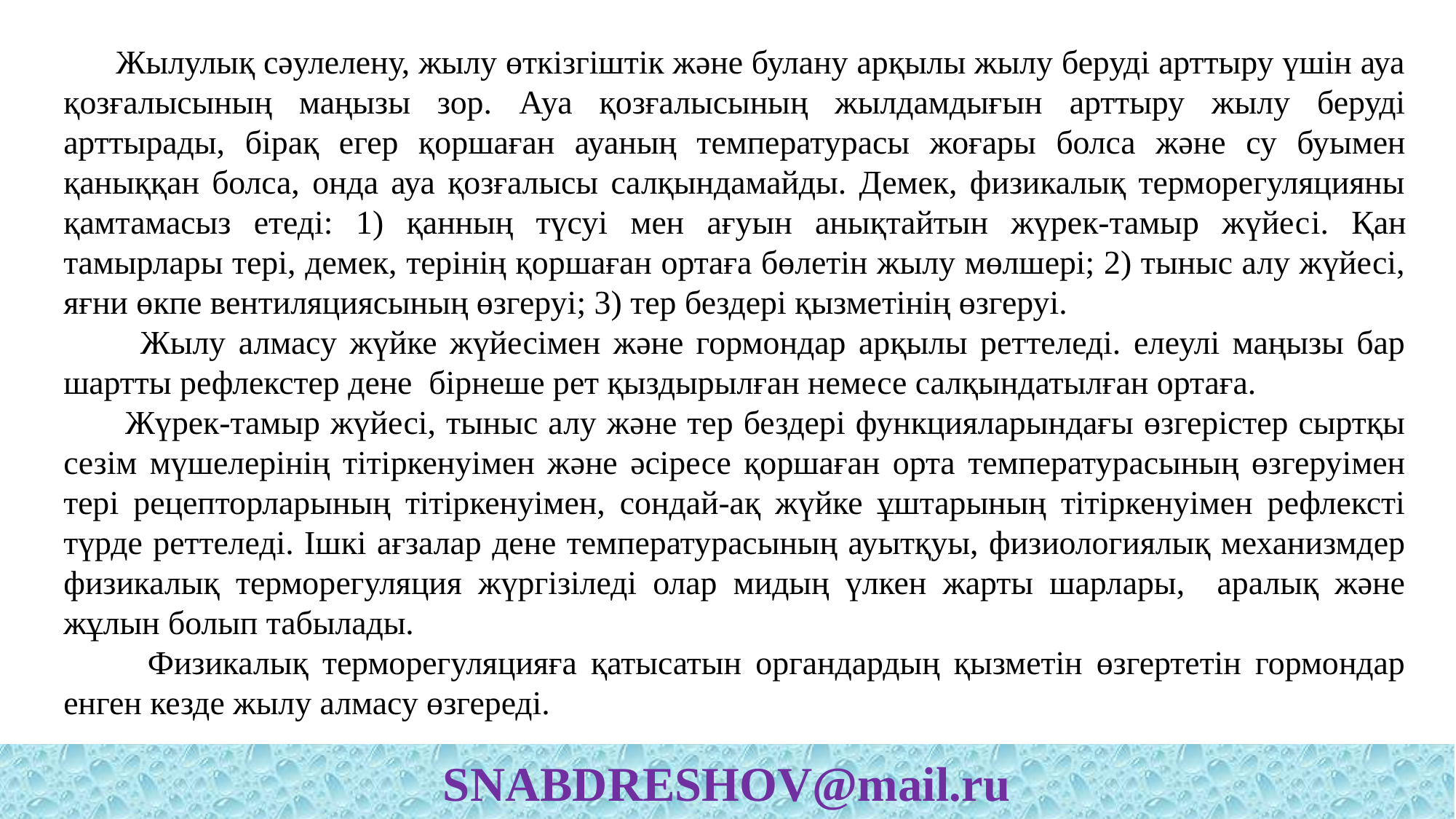

Жылулық сәулелену, жылу өткізгіштік және булану арқылы жылу беруді арттыру үшін ауа қозғалысының маңызы зор. Ауа қозғалысының жылдамдығын арттыру жылу беруді арттырады, бірақ егер қоршаған ауаның температурасы жоғары болса және су буымен қаныққан болса, онда ауа қозғалысы салқындамайды. Демек, физикалық терморегуляцияны қамтамасыз етеді: 1) қанның түсуі мен ағуын анықтайтын жүрек-тамыр жүйесі. Қан тамырлары тері, демек, терінің қоршаған ортаға бөлетін жылу мөлшері; 2) тыныс алу жүйесі, яғни өкпе вентиляциясының өзгеруі; 3) тер бездері қызметінің өзгеруі.
      Жылу алмасу жүйке жүйесімен және гормондар арқылы реттеледі. елеулі маңызы бар шартты рефлекстер дене  бірнеше рет қыздырылған немесе салқындатылған ортаға.
      Жүрек-тамыр жүйесі, тыныс алу және тер бездері функцияларындағы өзгерістер сыртқы сезім мүшелерінің тітіркенуімен және әсіресе қоршаған орта температурасының өзгеруімен тері рецепторларының тітіркенуімен, сондай-ақ жүйке ұштарының тітіркенуімен рефлексті түрде реттеледі. Ішкі ағзалар дене температурасының ауытқуы, физиологиялық механизмдер физикалық терморегуляция жүргізіледі олар мидың үлкен жарты шарлары,  аралық және жұлын болып табылады.
      Физикалық терморегуляцияға қатысатын органдардың қызметін өзгертетін гормондар енген кезде жылу алмасу өзгереді.
SNABDRESHOV@mail.ru